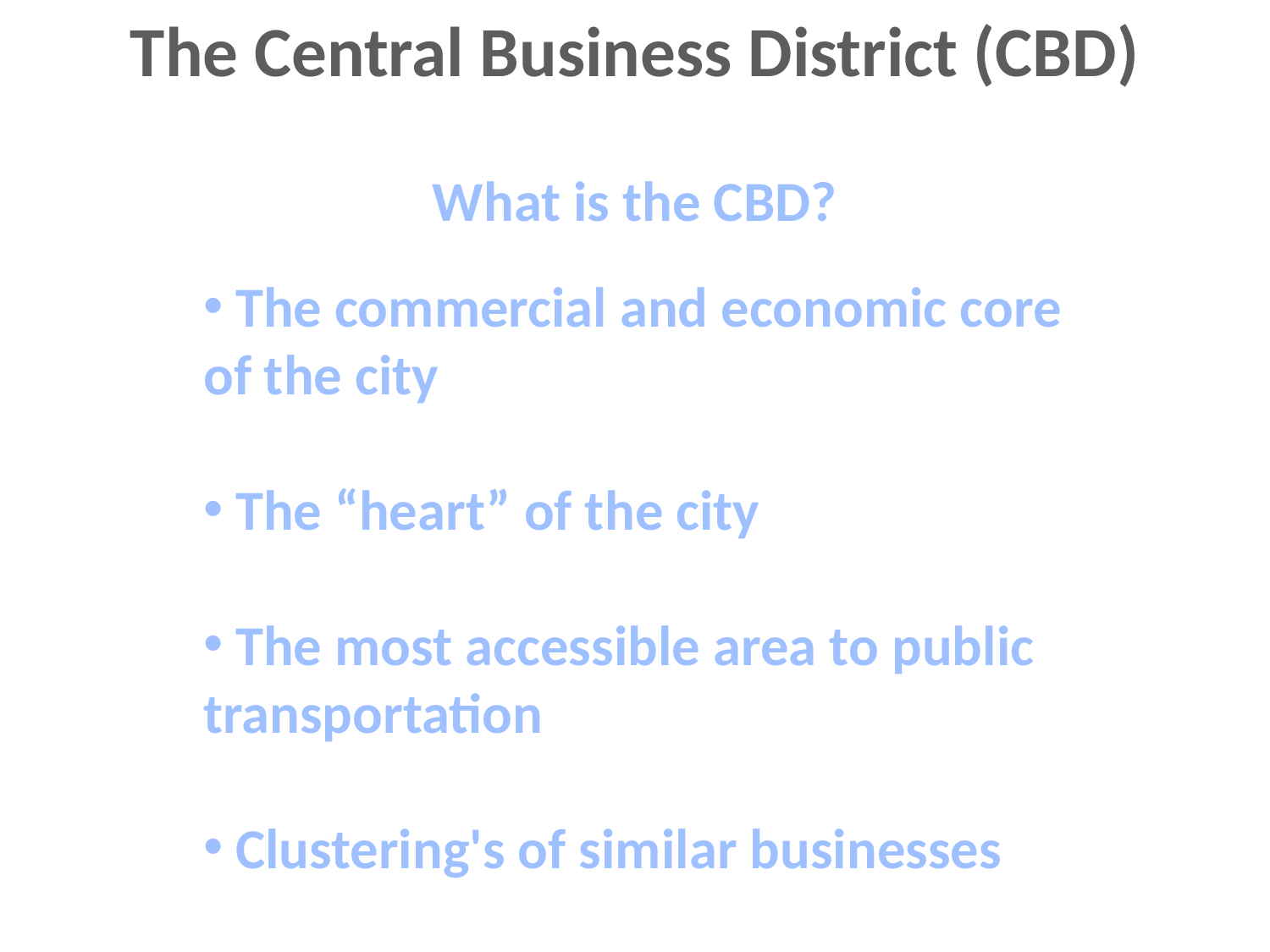

The Central Business District (CBD)
What is the CBD?
 The commercial and economic core of the city

 The “heart” of the city

 The most accessible area to public transportation

 Clustering's of similar businesses